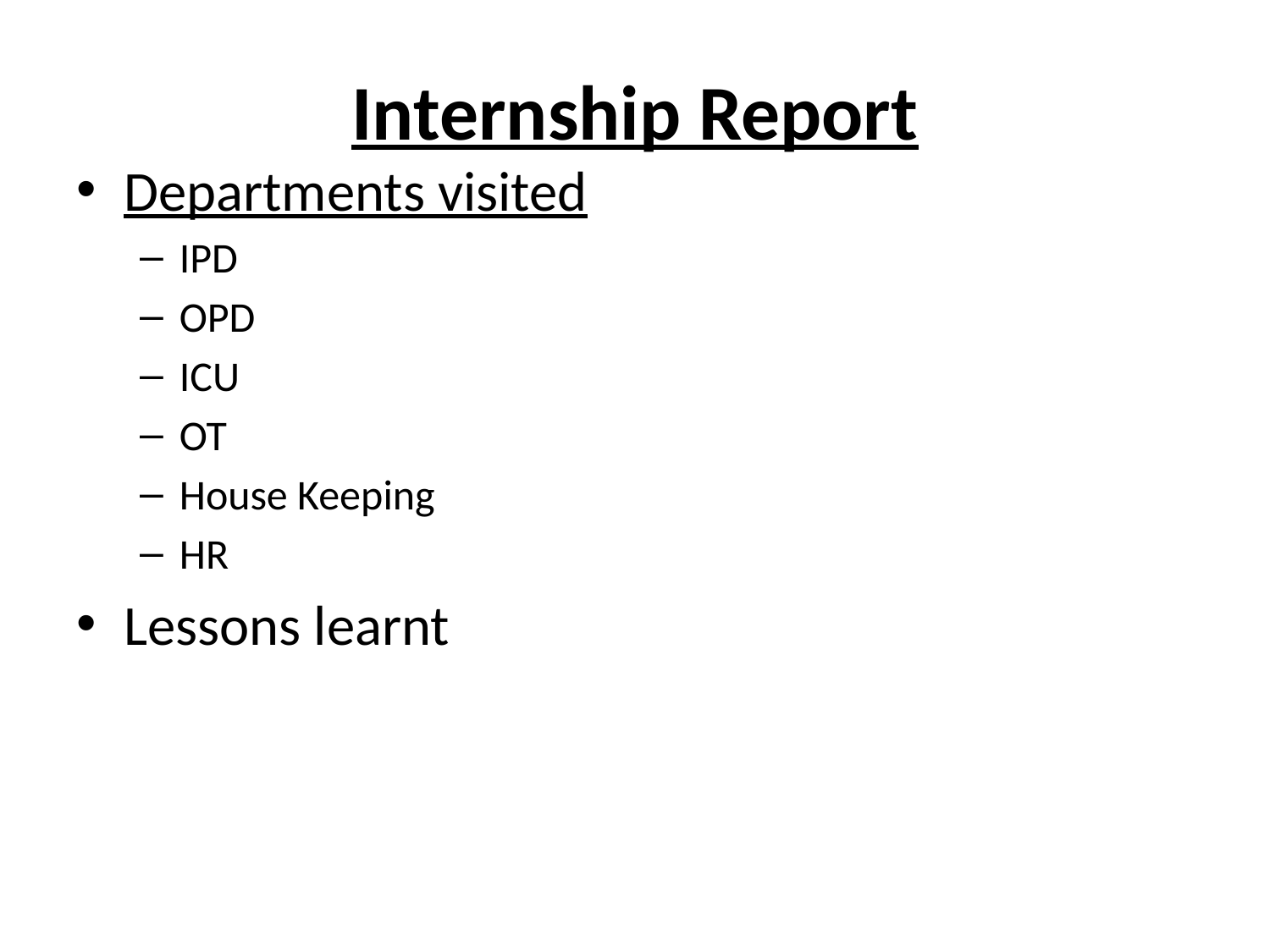

# Internship Report
Departments visited
IPD
OPD
ICU
OT
House Keeping
HR
Lessons learnt